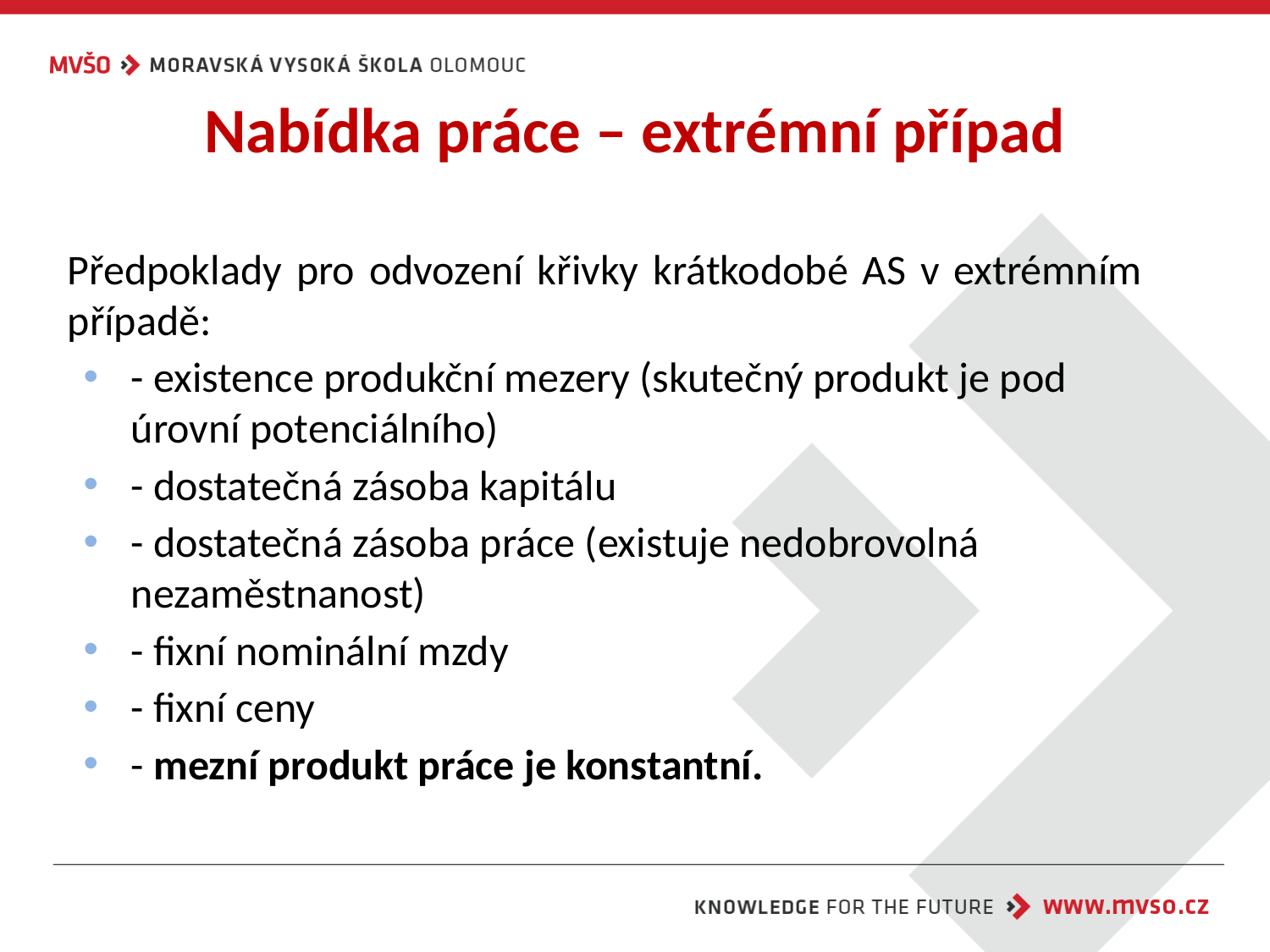

# Nabídka práce – extrémní případ
Předpoklady pro odvození křivky krátkodobé AS v extrémním případě:
- existence produkční mezery (skutečný produkt je pod úrovní potenciálního)
- dostatečná zásoba kapitálu
- dostatečná zásoba práce (existuje nedobrovolná nezaměstnanost)
- fixní nominální mzdy
- fixní ceny
- mezní produkt práce je konstantní.